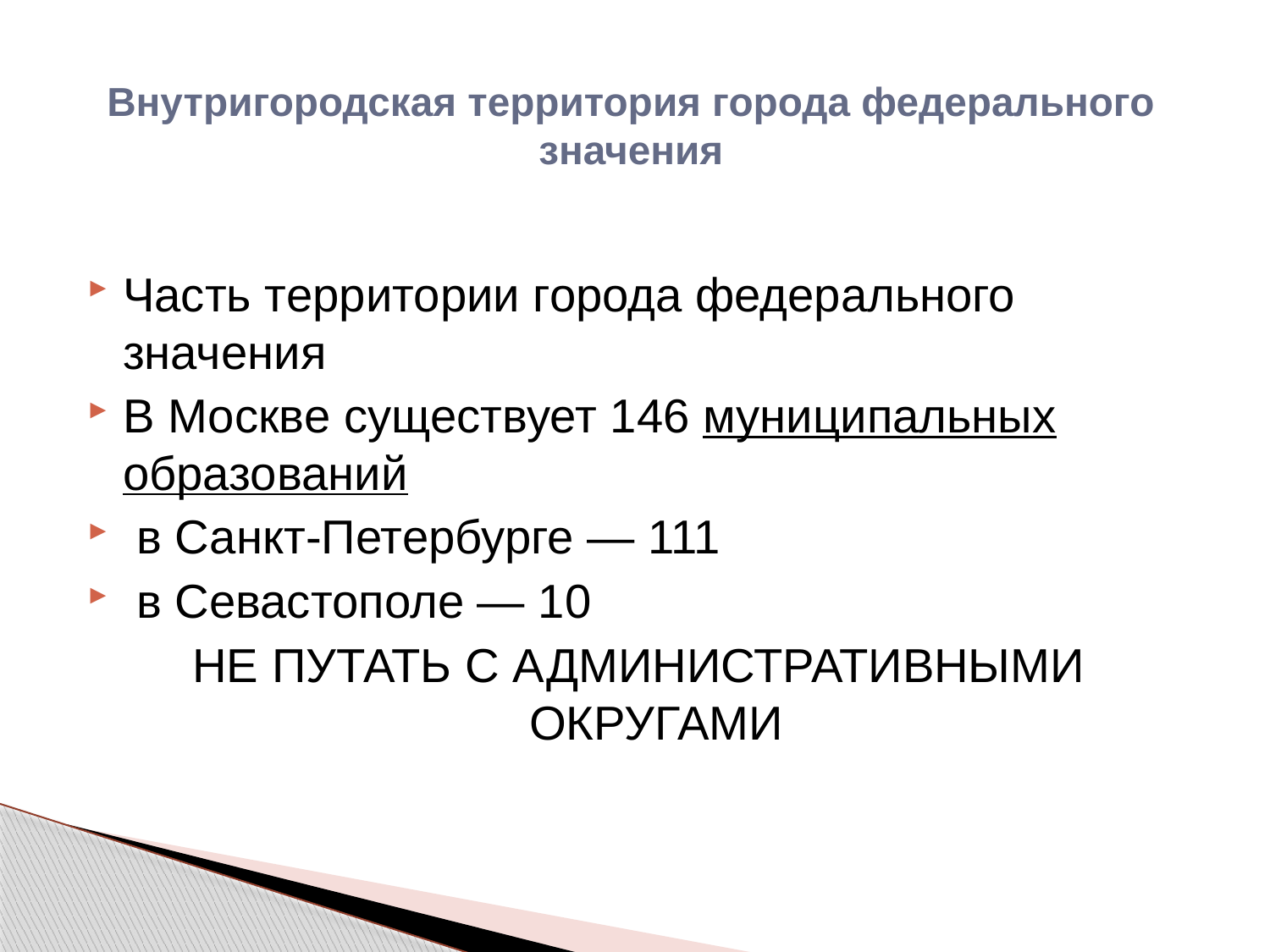

# Внутригородская территория города федерального значения
Часть территории города федерального значения
В Москве существует 146 муниципальных образований
 в Санкт-Петербурге — 111
 в Севастополе — 10
НЕ ПУТАТЬ С АДМИНИСТРАТИВНЫМИ ОКРУГАМИ